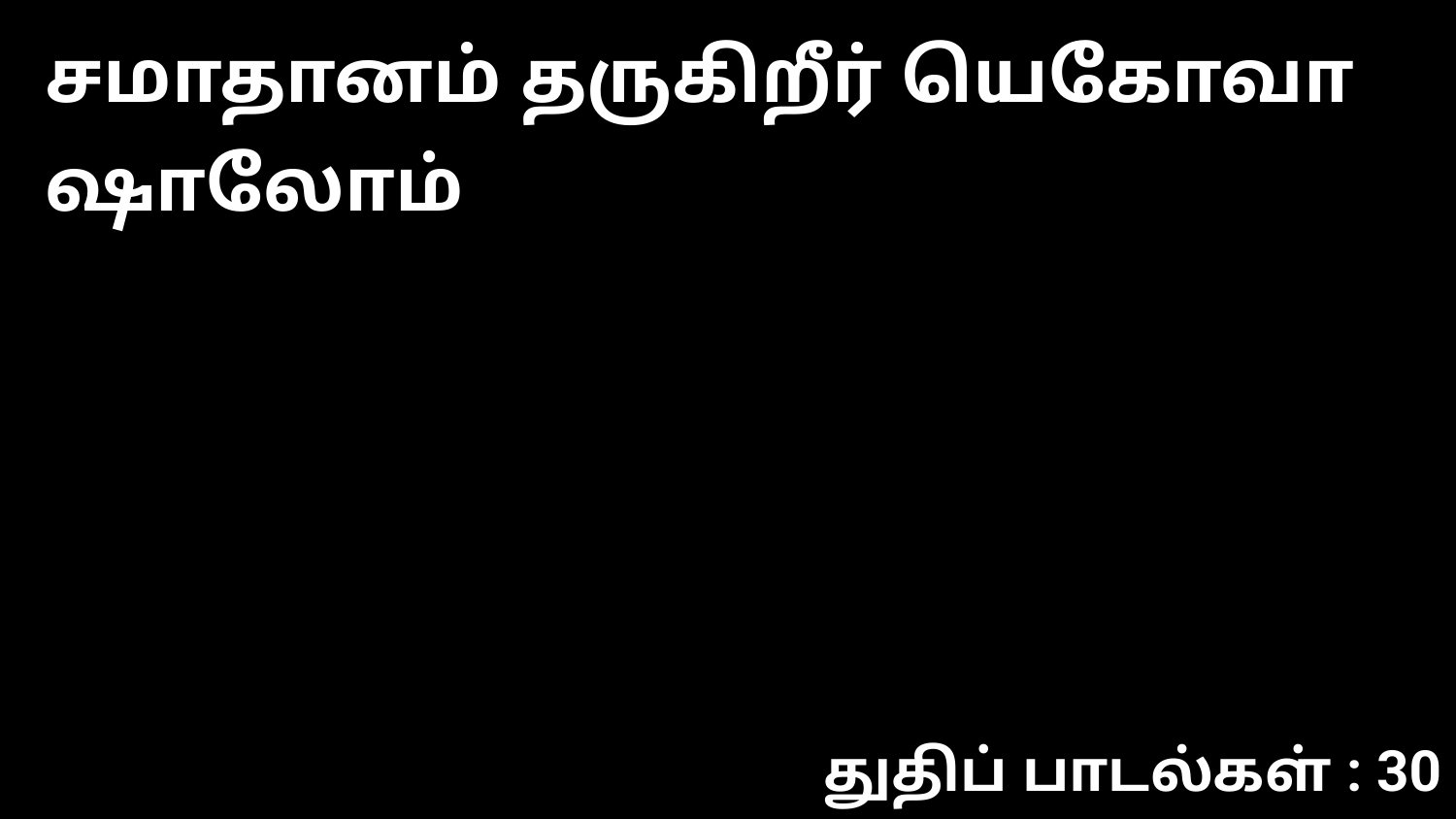

சமாதானம் தருகிறீர் யெகோவா ஷாலோம்
துதிப் பாடல்கள் : 30